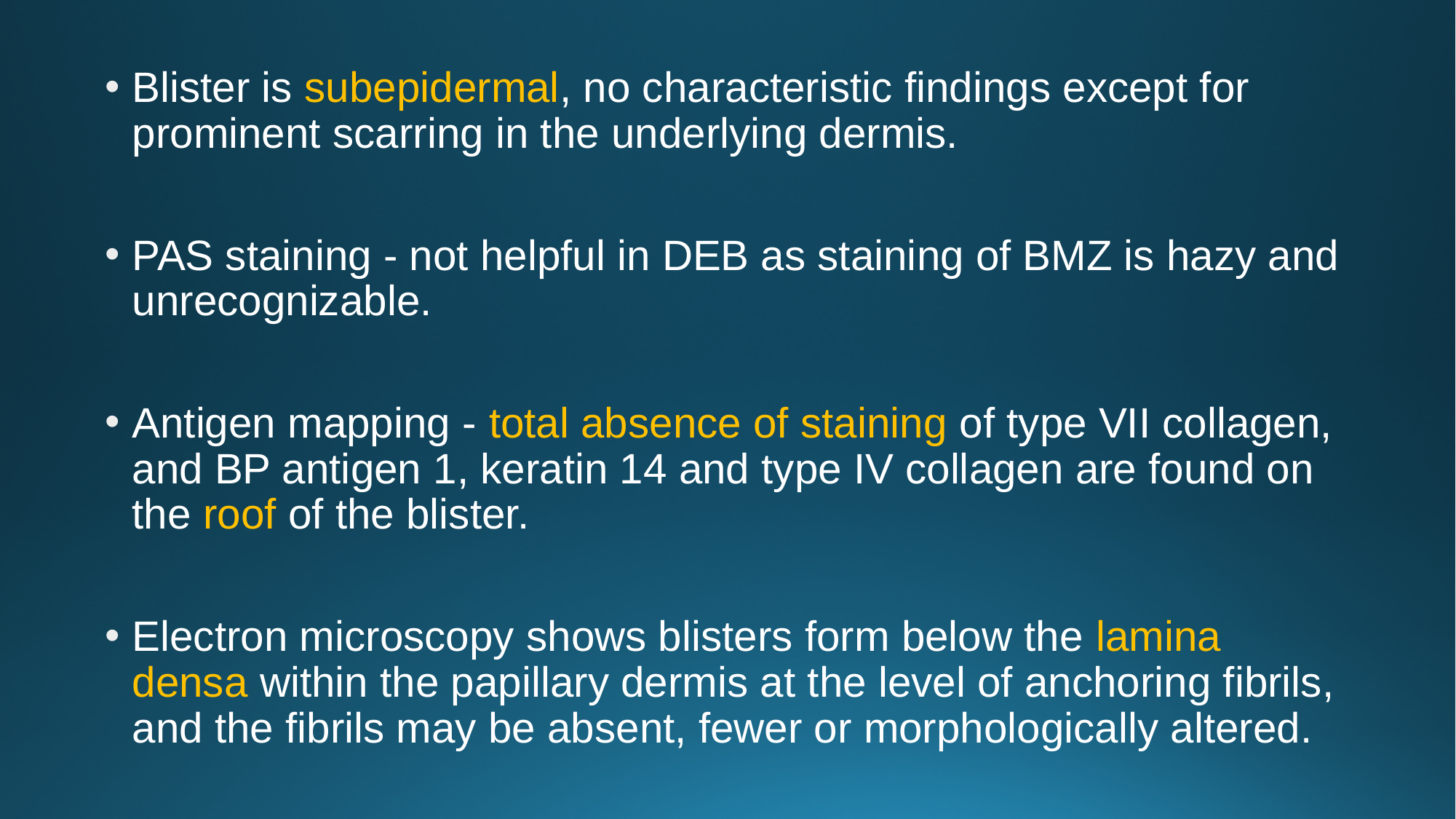

Blister is subepidermal, no characteristic findings except for prominent scarring in the underlying dermis.

PAS staining - not helpful in DEB as staining of BMZ is hazy and unrecognizable.

Antigen mapping - total absence of staining of type VII collagen, and BP antigen 1, keratin 14 and type IV collagen are found on the roof of the blister.

Electron microscopy shows blisters form below the lamina densa within the papillary dermis at the level of anchoring fibrils, and the fibrils may be absent, fewer or morphologically altered.